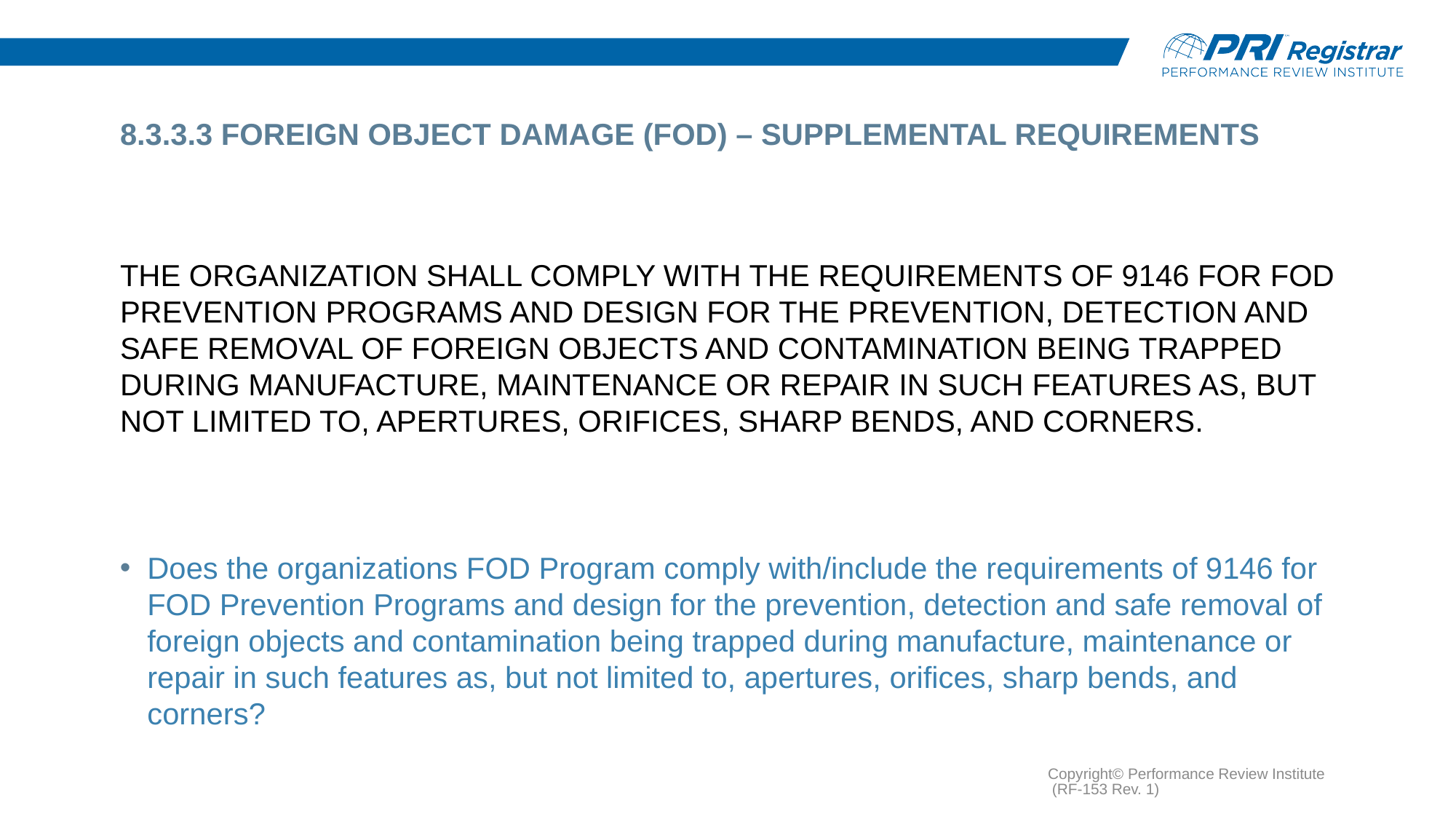

# 8.3.3.3 Foreign Object Damage (FOD) – Supplemental Requirements

The organization shall comply with the requirements of 9146 for FOD Prevention Programs and design for the prevention, detection and safe removal of foreign objects and contamination being trapped during manufacture, maintenance or repair in such features as, but not limited to, apertures, orifices, sharp bends, and corners.
Does the organizations FOD Program comply with/include the requirements of 9146 for FOD Prevention Programs and design for the prevention, detection and safe removal of foreign objects and contamination being trapped during manufacture, maintenance or repair in such features as, but not limited to, apertures, orifices, sharp bends, and corners?
Copyright© Performance Review Institute (RF-153 Rev. 1)